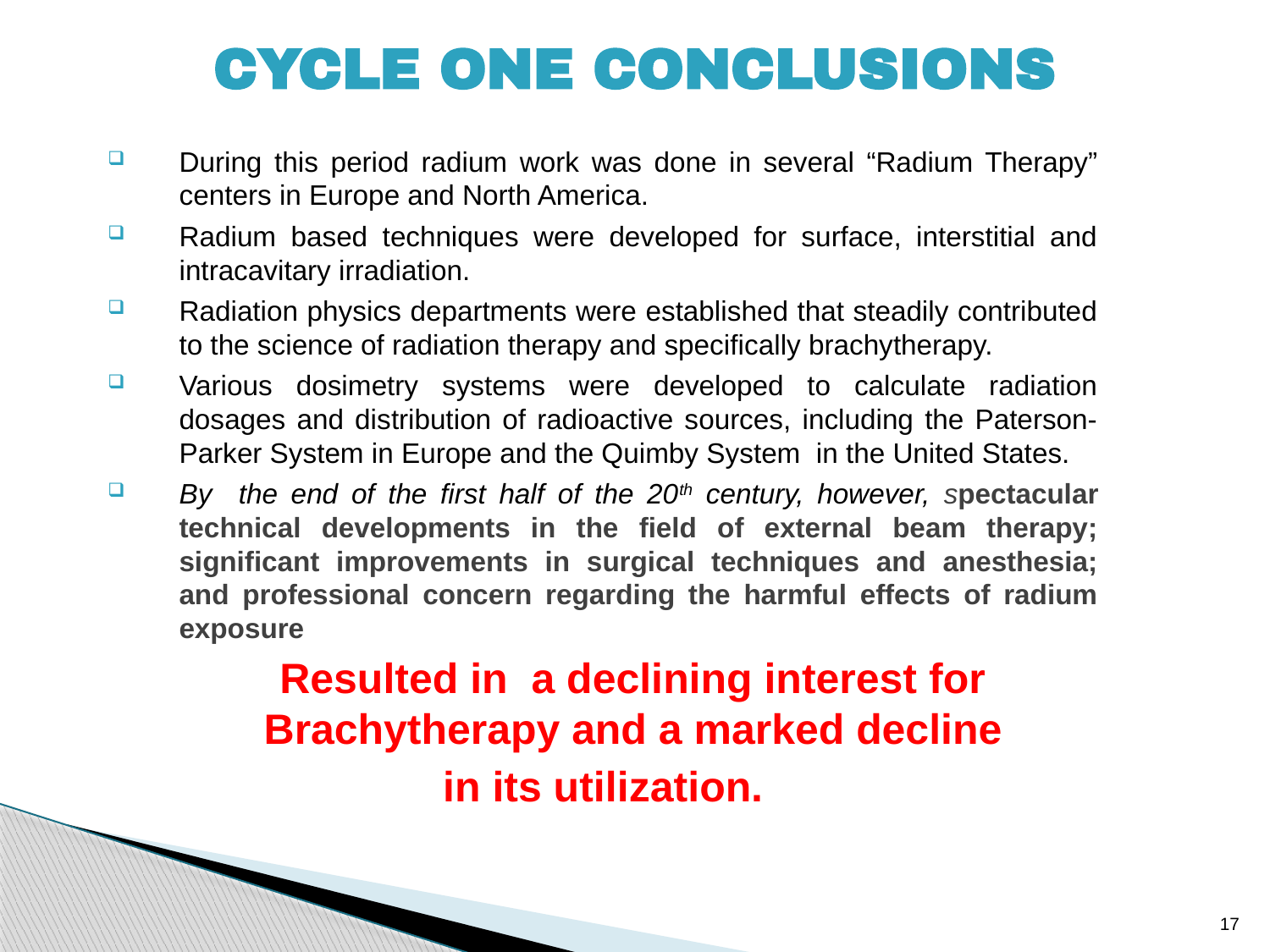

# CYCLE ONE CONCLUSIONS
During this period radium work was done in several “Radium Therapy” centers in Europe and North America.
Radium based techniques were developed for surface, interstitial and intracavitary irradiation.
Radiation physics departments were established that steadily contributed to the science of radiation therapy and specifically brachytherapy.
Various dosimetry systems were developed to calculate radiation dosages and distribution of radioactive sources, including the Paterson-Parker System in Europe and the Quimby System  in the United States.
By  the end of the first half of the 20th century, however, spectacular technical developments in the field of external beam therapy; significant improvements in surgical techniques and anesthesia; and professional concern regarding the harmful effects of radium exposure
     Resulted in  a declining interest for Brachytherapy and a marked decline
in its utilization.

17